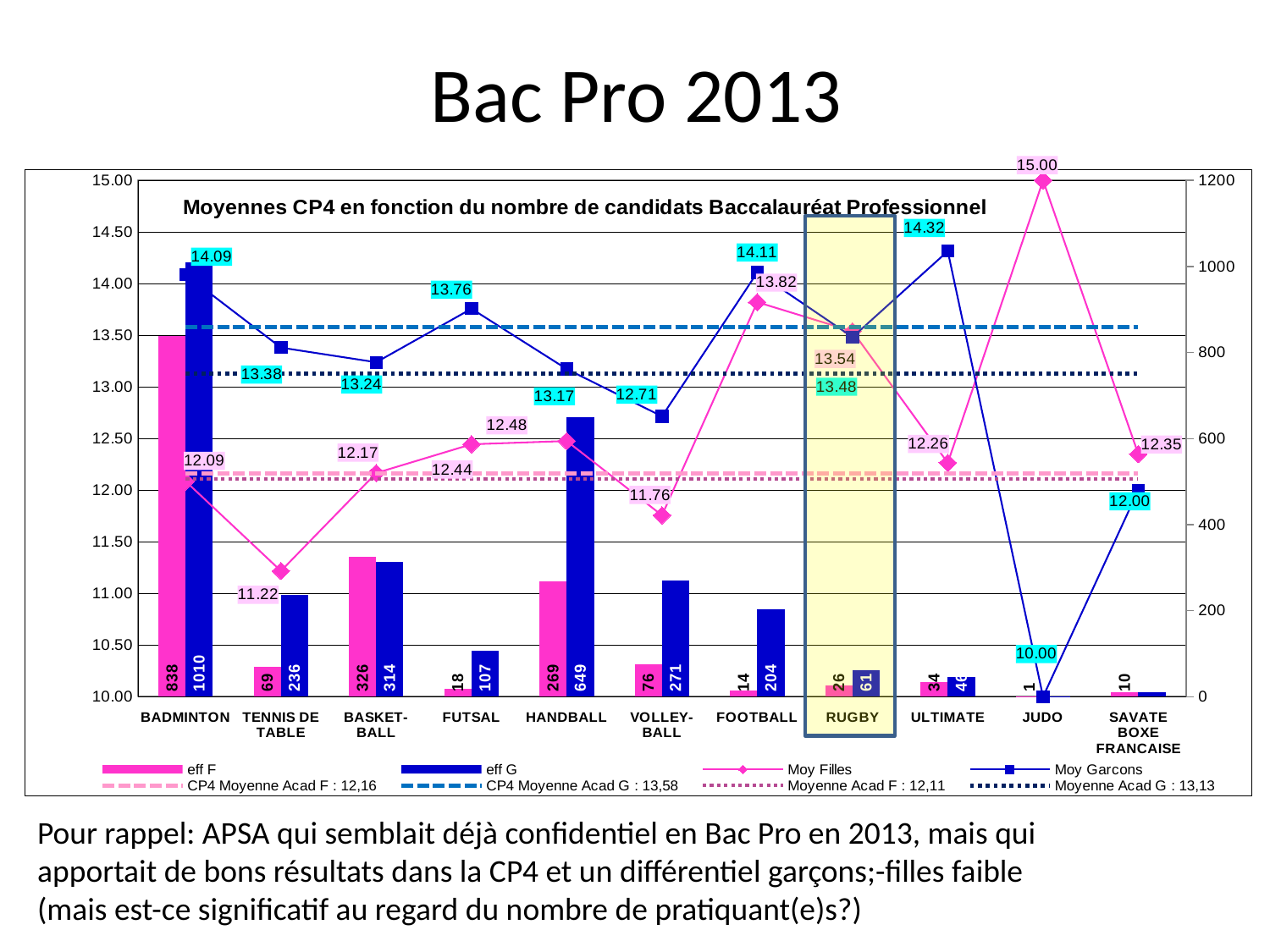

# Bac Pro 2013

### Chart: Moyennes CP4 en fonction du nombre de candidats Baccalauréat Professionnel

| Category | eff F  | eff G | Moy Filles | Moy Garcons | CP4 Moyenne Acad F : 12,16 | CP4 Moyenne Acad G : 13,58 | Moyenne Acad F : 12,11 | Moyenne Acad G : 13,13 |
|---|---|---|---|---|---|---|---|---|
| BADMINTON | 838.0 | 1010.0 | 12.085386473429995 | 14.08595617529882 | 12.160887497926106 | 13.577741059120084 | 12.109277163491111 | 13.126469612852325 |
| TENNIS DE TABLE | 69.0 | 236.0 | 11.21764705882353 | 13.380508474576272 | 12.160887497926106 | 13.577741059120084 | 12.109277163491111 | 13.126469612852325 |
| BASKET-BALL | 326.0 | 314.0 | 12.16656346749226 | 13.238658146964816 | 12.160887497926106 | 13.577741059120084 | 12.109277163491111 | 13.126469612852325 |
| FUTSAL | 18.0 | 107.0 | 12.444444444444446 | 13.757009345794392 | 12.160887497926106 | 13.577741059120084 | 12.109277163491111 | 13.126469612852325 |
| HANDBALL | 269.0 | 649.0 | 12.476136363636376 | 13.173052959501566 | 12.160887497926106 | 13.577741059120084 | 12.109277163491111 | 13.126469612852325 |
| VOLLEY-BALL | 76.0 | 271.0 | 11.756578947368421 | 12.714925373134301 | 12.160887497926106 | 13.577741059120084 | 12.109277163491111 | 13.126469612852325 |
| FOOTBALL | 14.0 | 204.0 | 13.821428571428571 | 14.108374384236416 | 12.160887497926106 | 13.577741059120084 | 12.109277163491111 | 13.126469612852325 |
| RUGBY | 26.0 | 61.0 | 13.538461538461538 | 13.482456140350877 | 12.160887497926106 | 13.577741059120084 | 12.109277163491111 | 13.126469612852325 |
| ULTIMATE | 34.0 | 46.0 | 12.264705882352942 | 14.315217391304374 | 12.160887497926106 | 13.577741059120084 | 12.109277163491111 | 13.126469612852325 |
| JUDO | 1.0 | 1.0 | 15.0 | 10.0 | 12.160887497926106 | 13.577741059120084 | 12.109277163491111 | 13.126469612852325 |
| SAVATE BOXE FRANCAISE | 10.0 | 10.0 | 12.350000000000025 | 12.0 | 12.160887497926106 | 13.577741059120084 | 12.109277163491111 | 13.126469612852325 |
Pour rappel: APSA qui semblait déjà confidentiel en Bac Pro en 2013, mais qui apportait de bons résultats dans la CP4 et un différentiel garçons;-filles faible (mais est-ce significatif au regard du nombre de pratiquant(e)s?)